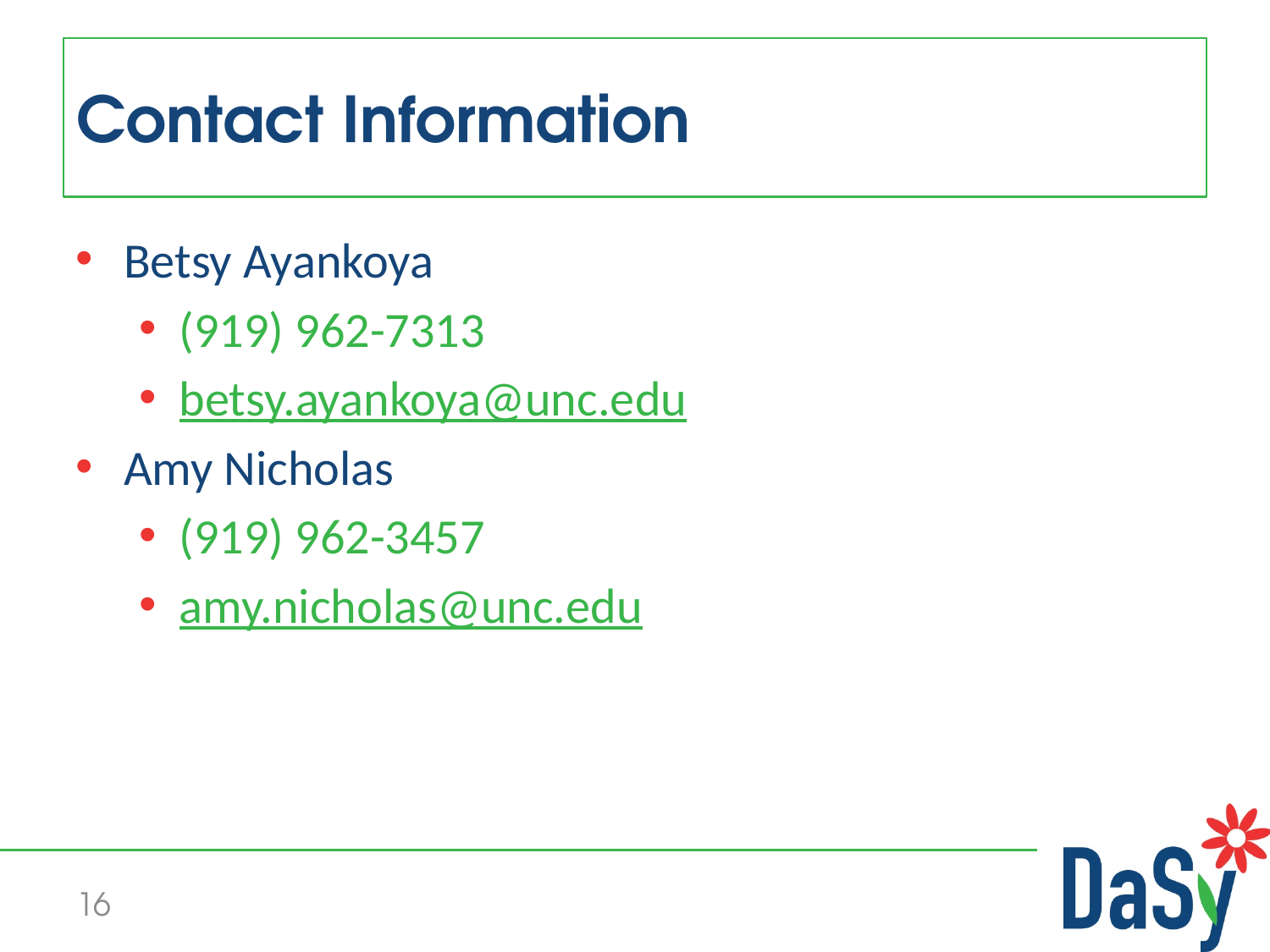

# Contact Information
Betsy Ayankoya
(919) 962-7313
betsy.ayankoya@unc.edu
Amy Nicholas
(919) 962-3457
amy.nicholas@unc.edu

16